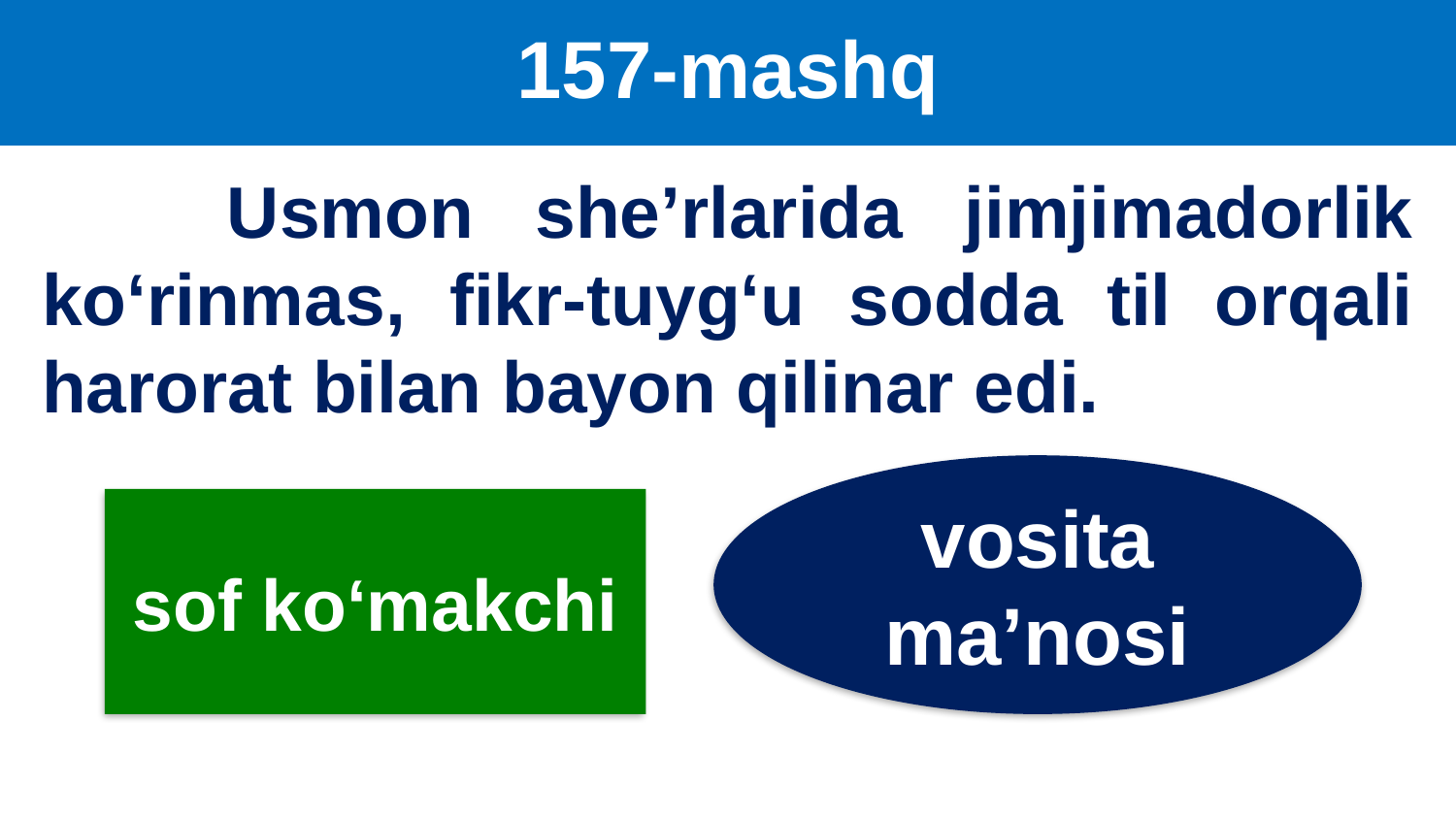

# 157-mashq
   Usmon she’rlarida jimjimadorlik ko‘rinmas, fikr-tuyg‘u sodda til orqali harorat bilan bayon qilinar edi.
vosita ma’nosi
sof ko‘makchi